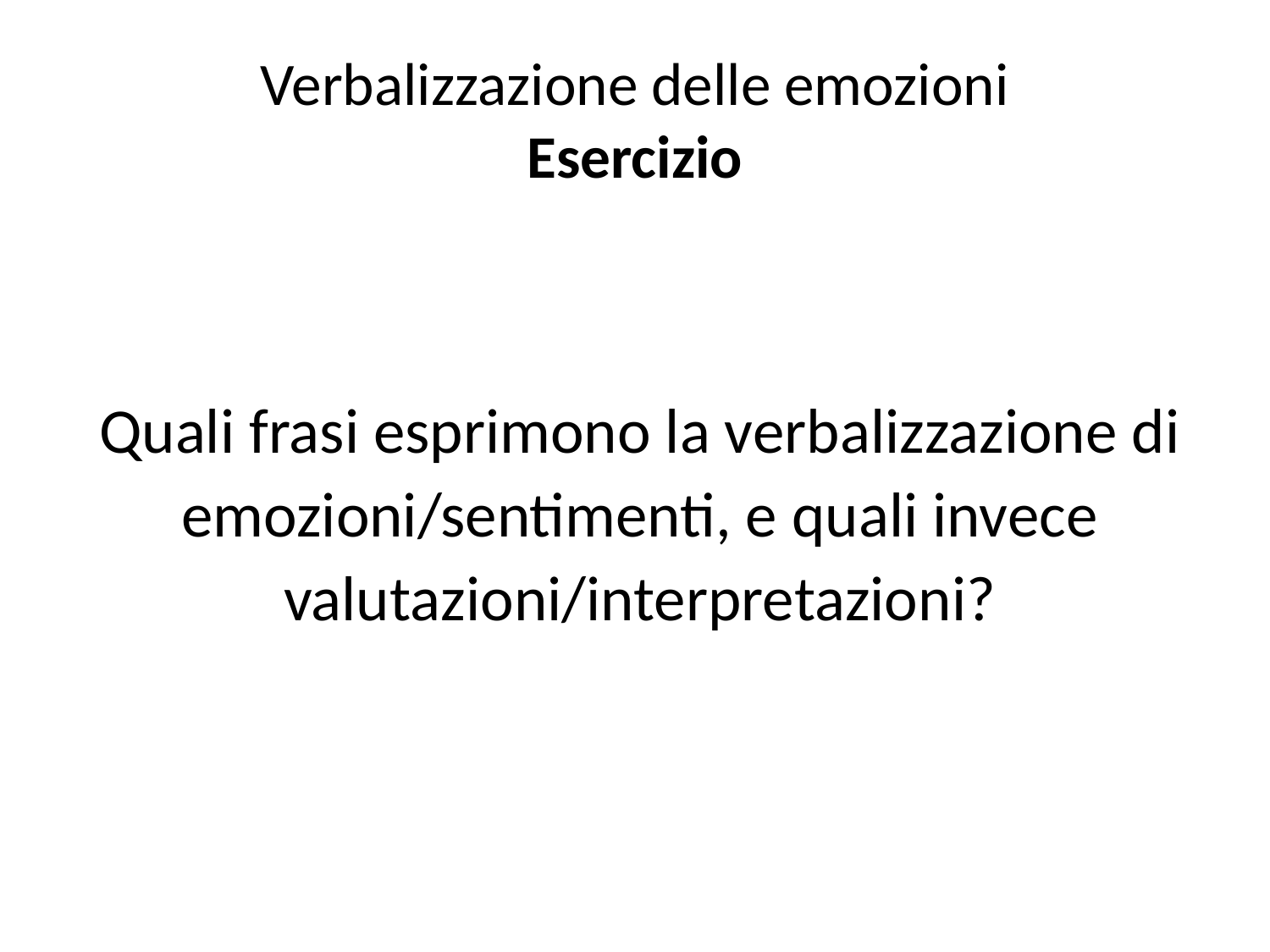

# Verbalizzazione delle emozioni Esercizio
Quali frasi esprimono la verbalizzazione di emozioni/sentimenti, e quali invece valutazioni/interpretazioni?